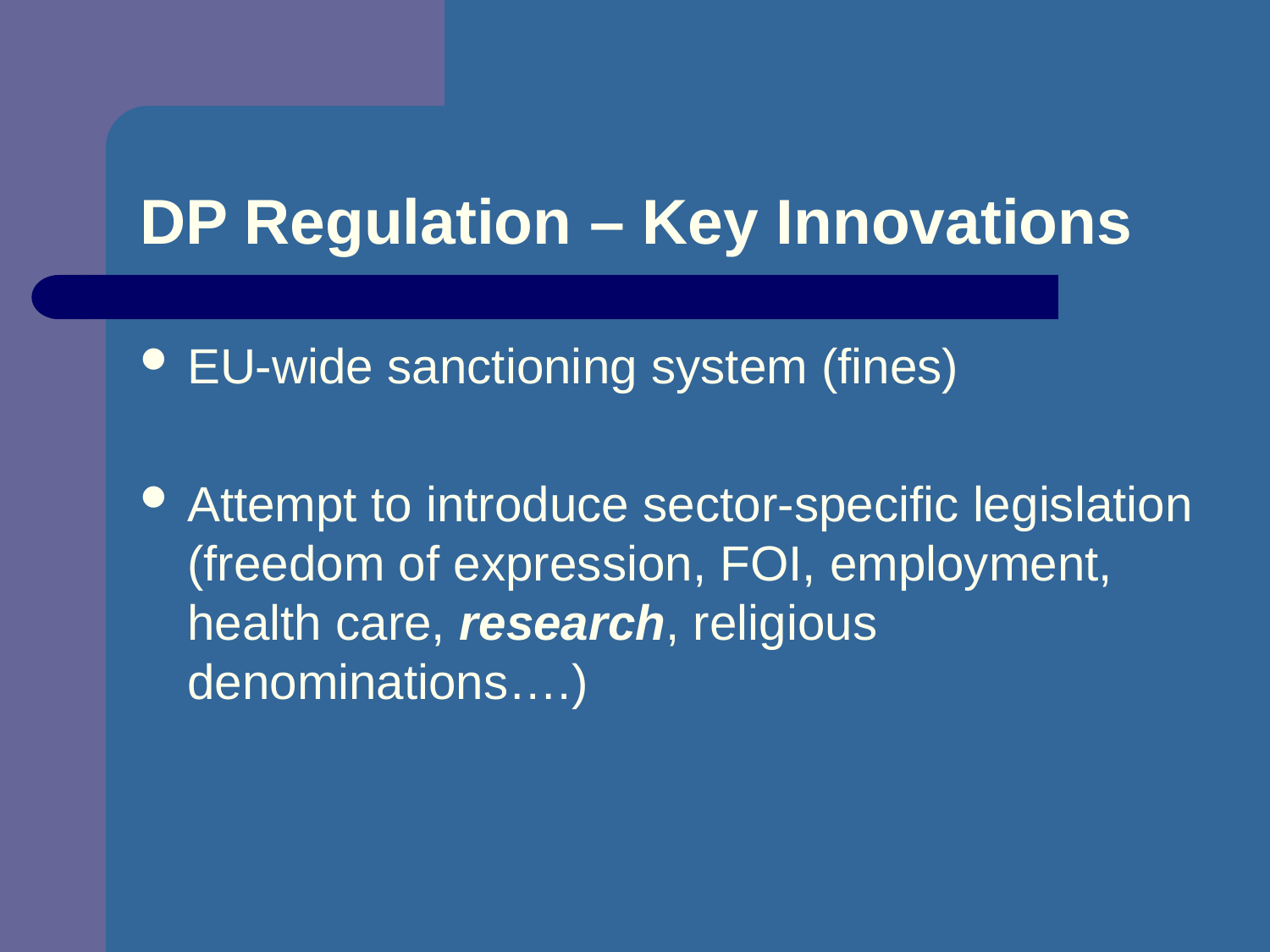

# DP Regulation – Key Innovations
EU-wide sanctioning system (fines)

Attempt to introduce sector-specific legislation (freedom of expression, FOI, employment, health care, research, religious denominations….)